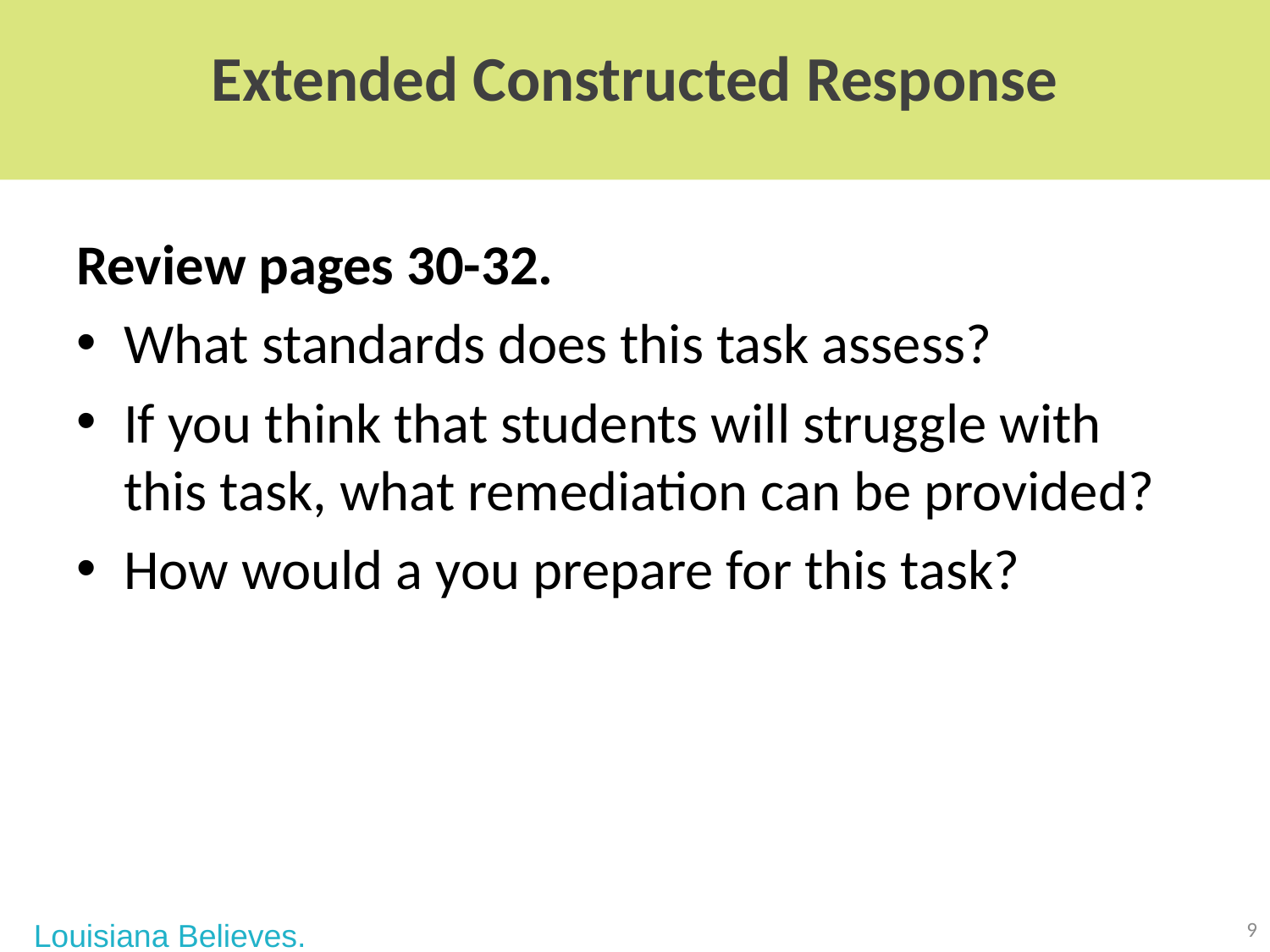

Extended Constructed Response
Review pages 30-32.
What standards does this task assess?
If you think that students will struggle with this task, what remediation can be provided?
How would a you prepare for this task?

9
Louisiana Believes.